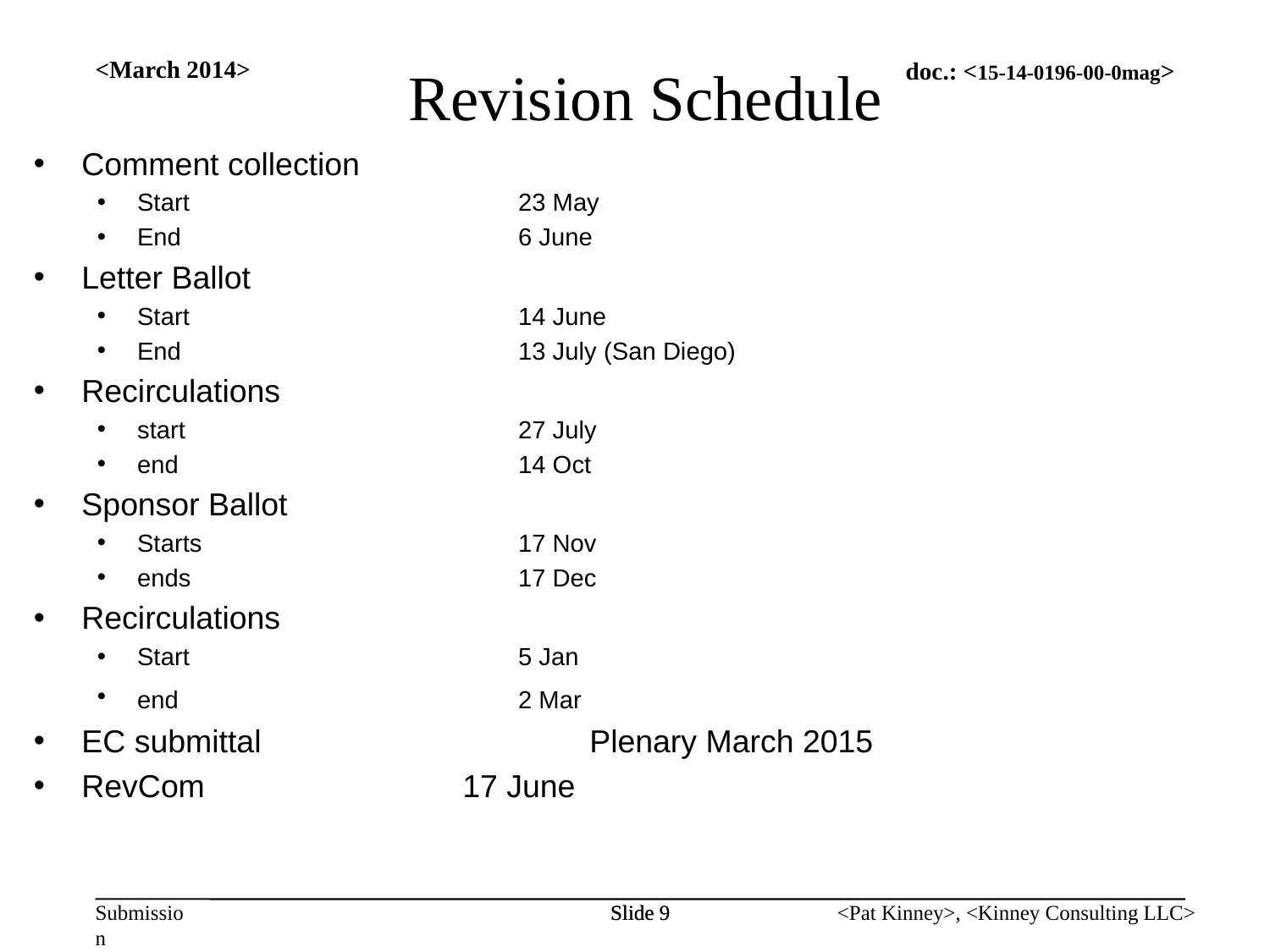

Revision Schedule
<March 2014>
Comment collection
Start			23 May
End			6 June
Letter Ballot
Start			14 June
End			13 July (San Diego)
Recirculations
start			27 July
end 			14 Oct
Sponsor Ballot
Starts	 		17 Nov
ends			17 Dec
Recirculations
Start			5 Jan
end			2 Mar
EC submittal 			Plenary March 2015
RevCom			17 June

Slide 9
Slide 9
<Pat Kinney>, <Kinney Consulting LLC>